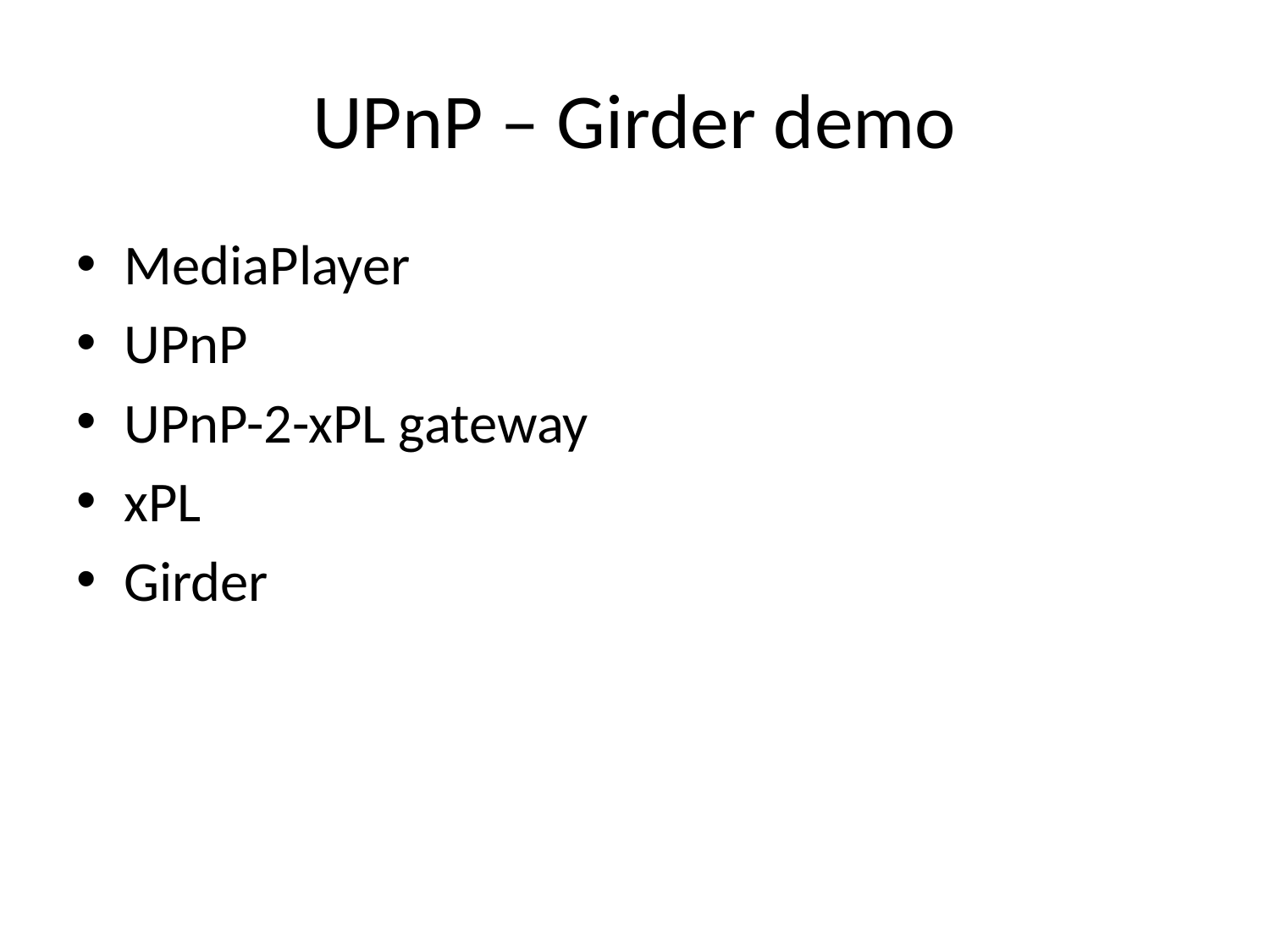

# UPnP – Girder demo
MediaPlayer
UPnP
UPnP-2-xPL gateway
xPL
Girder